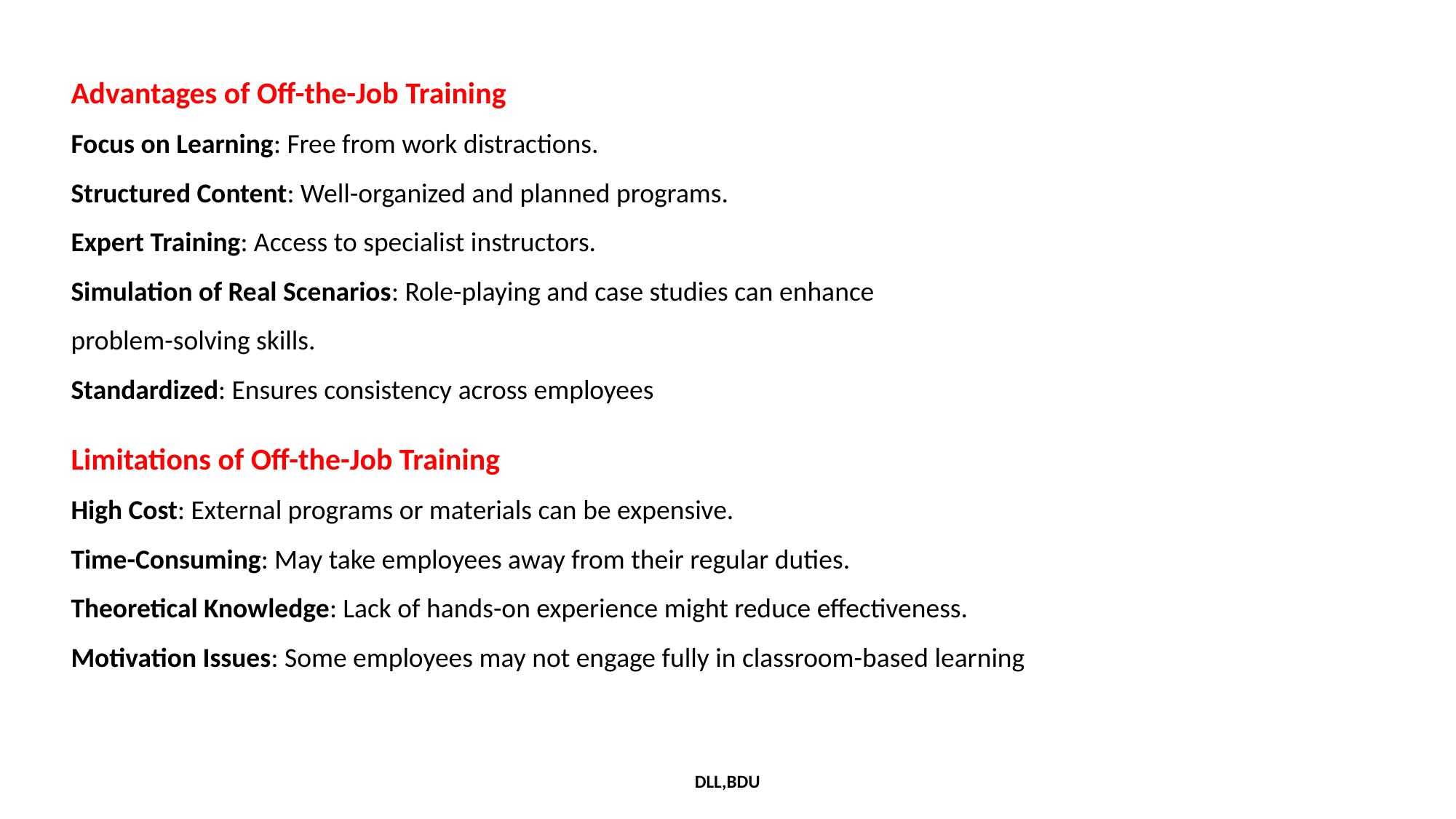

Advantages of Off-the-Job Training
Focus on Learning: Free from work distractions.
Structured Content: Well-organized and planned programs.
Expert Training: Access to specialist instructors.
Simulation of Real Scenarios: Role-playing and case studies can enhance problem-solving skills.
Standardized: Ensures consistency across employees
Limitations of Off-the-Job Training
High Cost: External programs or materials can be expensive.
Time-Consuming: May take employees away from their regular duties.
Theoretical Knowledge: Lack of hands-on experience might reduce effectiveness.
Motivation Issues: Some employees may not engage fully in classroom-based learning
DLL,BDU